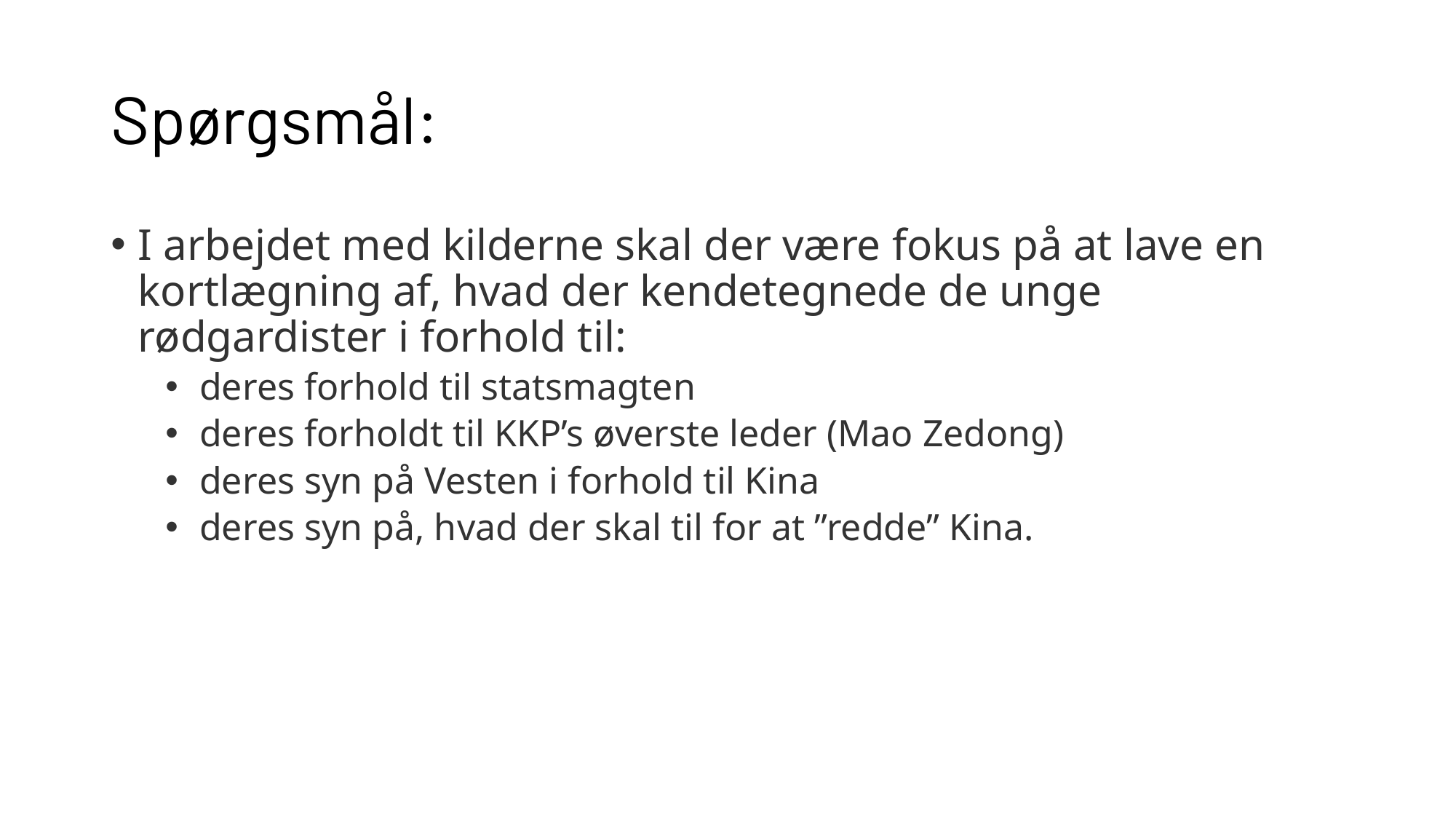

# Spørgsmål:
I arbejdet med kilderne skal der være fokus på at lave en kortlægning af, hvad der kendetegnede de unge rødgardister i forhold til:
deres forhold til statsmagten
deres forholdt til KKP’s øverste leder (Mao Zedong)
deres syn på Vesten i forhold til Kina
deres syn på, hvad der skal til for at ”redde” Kina.